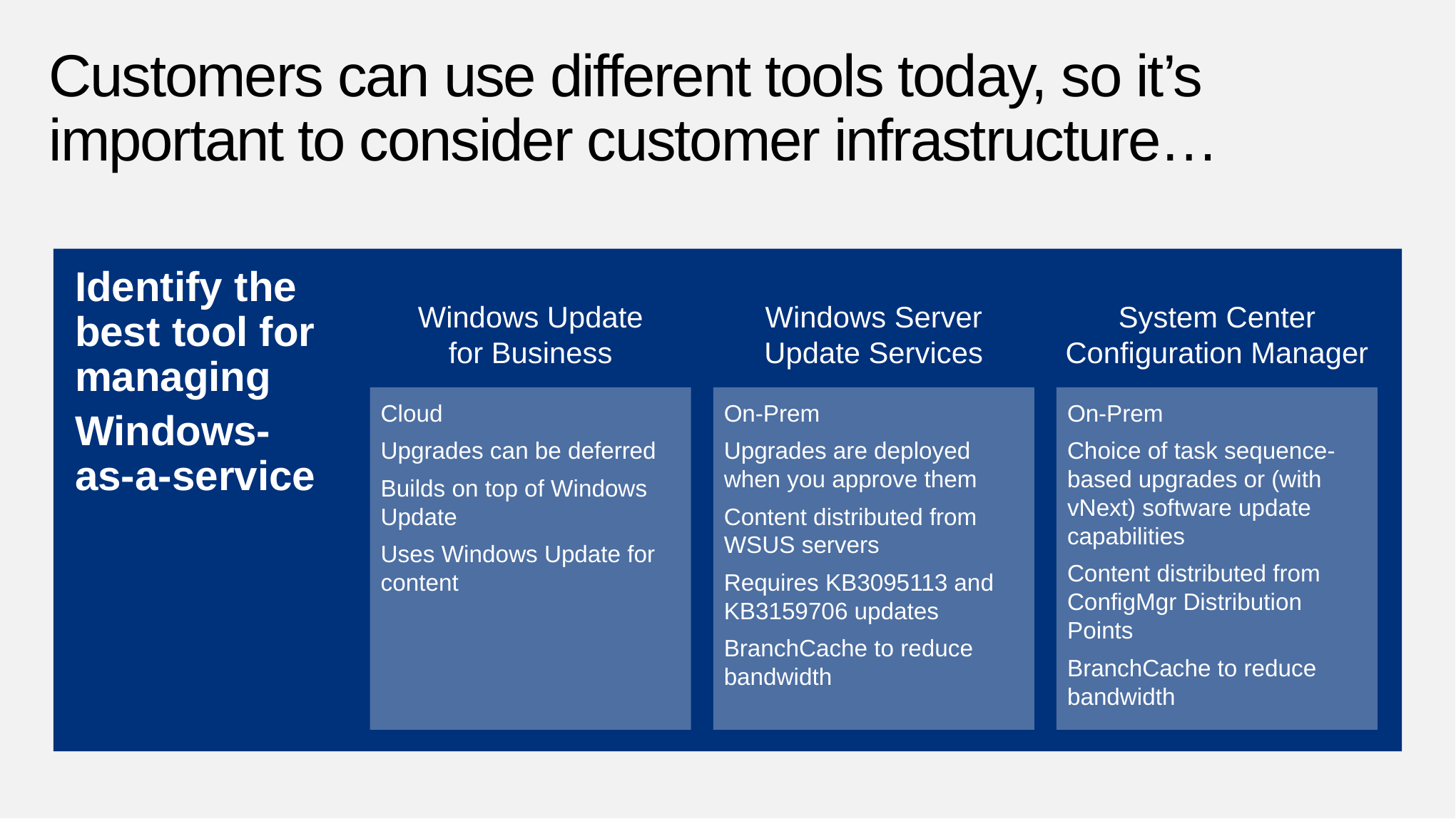

# Customers can use different tools today, so it’s important to consider customer infrastructure…
Identify the
best tool for
managing
Windows-
as-a-service
Windows Update
for Business
Windows Server Update Services
System Center Configuration Manager
Cloud
Upgrades can be deferred
Builds on top of Windows Update
Uses Windows Update for content
On-Prem
Upgrades are deployed when you approve them
Content distributed from WSUS servers
Requires KB3095113 and KB3159706 updates
BranchCache to reduce bandwidth
On-Prem
Choice of task sequence-based upgrades or (with vNext) software update capabilities
Content distributed from ConfigMgr Distribution Points
BranchCache to reduce bandwidth